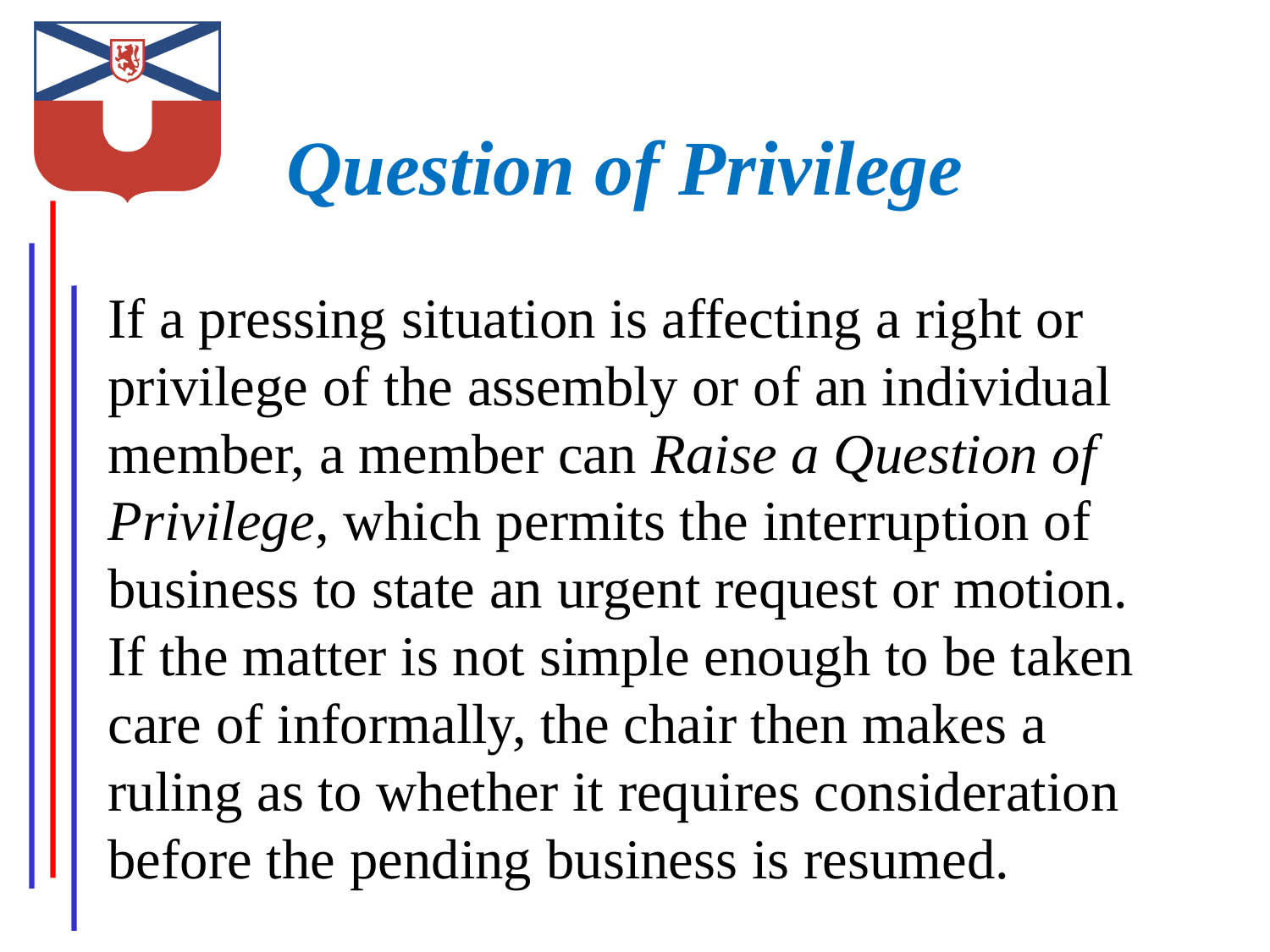

# Question of Privilege
If a pressing situation is affecting a right or privilege of the assembly or of an individual member, a member can Raise a Question of Privilege, which permits the interruption of business to state an urgent request or motion. If the matter is not simple enough to be taken care of informally, the chair then makes a ruling as to whether it requires consideration before the pending business is resumed.